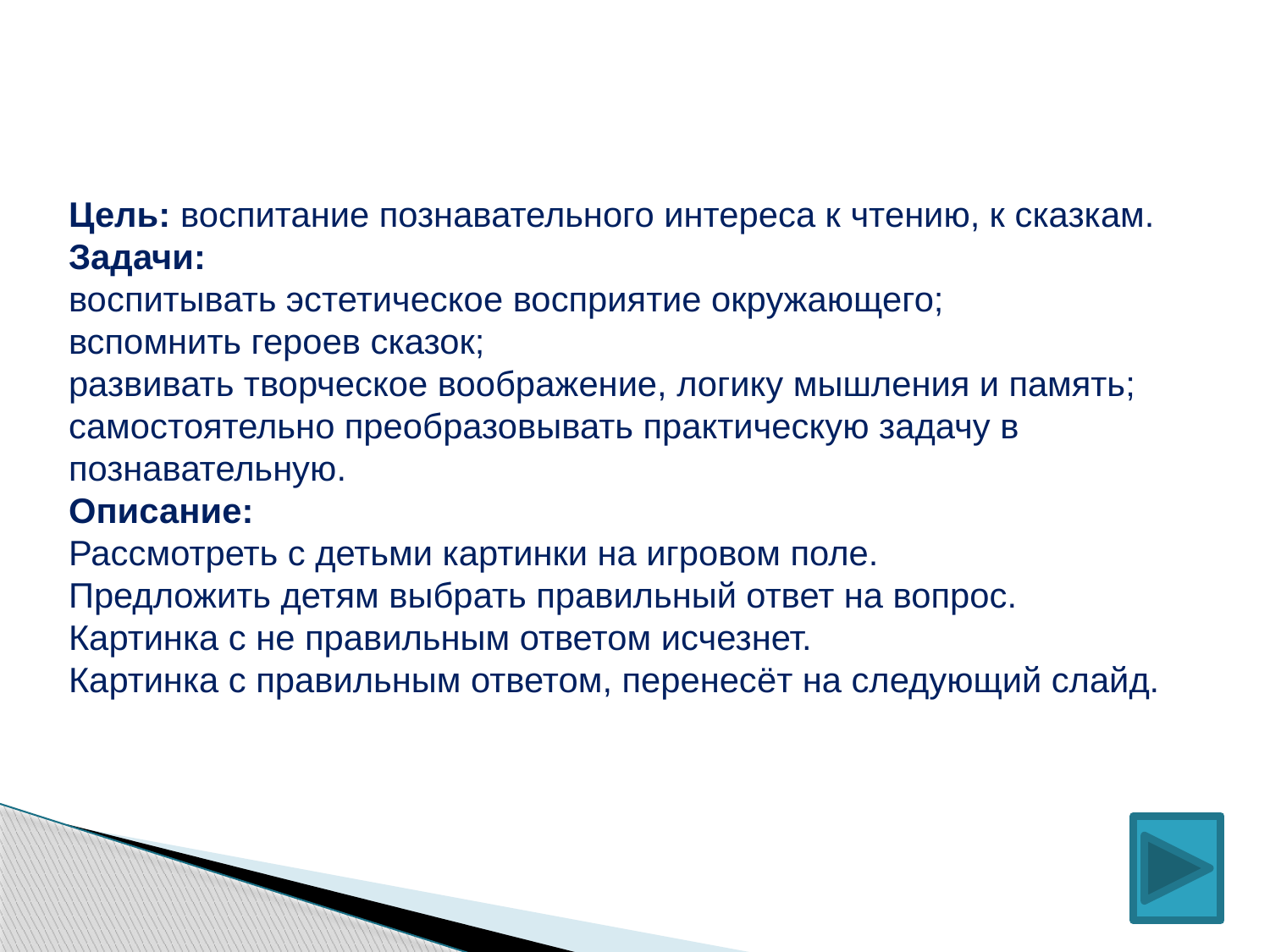

Цель: воспитание познавательного интереса к чтению, к сказкам.
Задачи:
воспитывать эстетическое восприятие окружающего;
вспомнить героев сказок;
развивать творческое воображение, логику мышления и память;
самостоятельно преобразовывать практическую задачу в познавательную.
Описание:
Рассмотреть с детьми картинки на игровом поле.
Предложить детям выбрать правильный ответ на вопрос.
Картинка с не правильным ответом исчезнет.
Картинка с правильным ответом, перенесёт на следующий слайд.